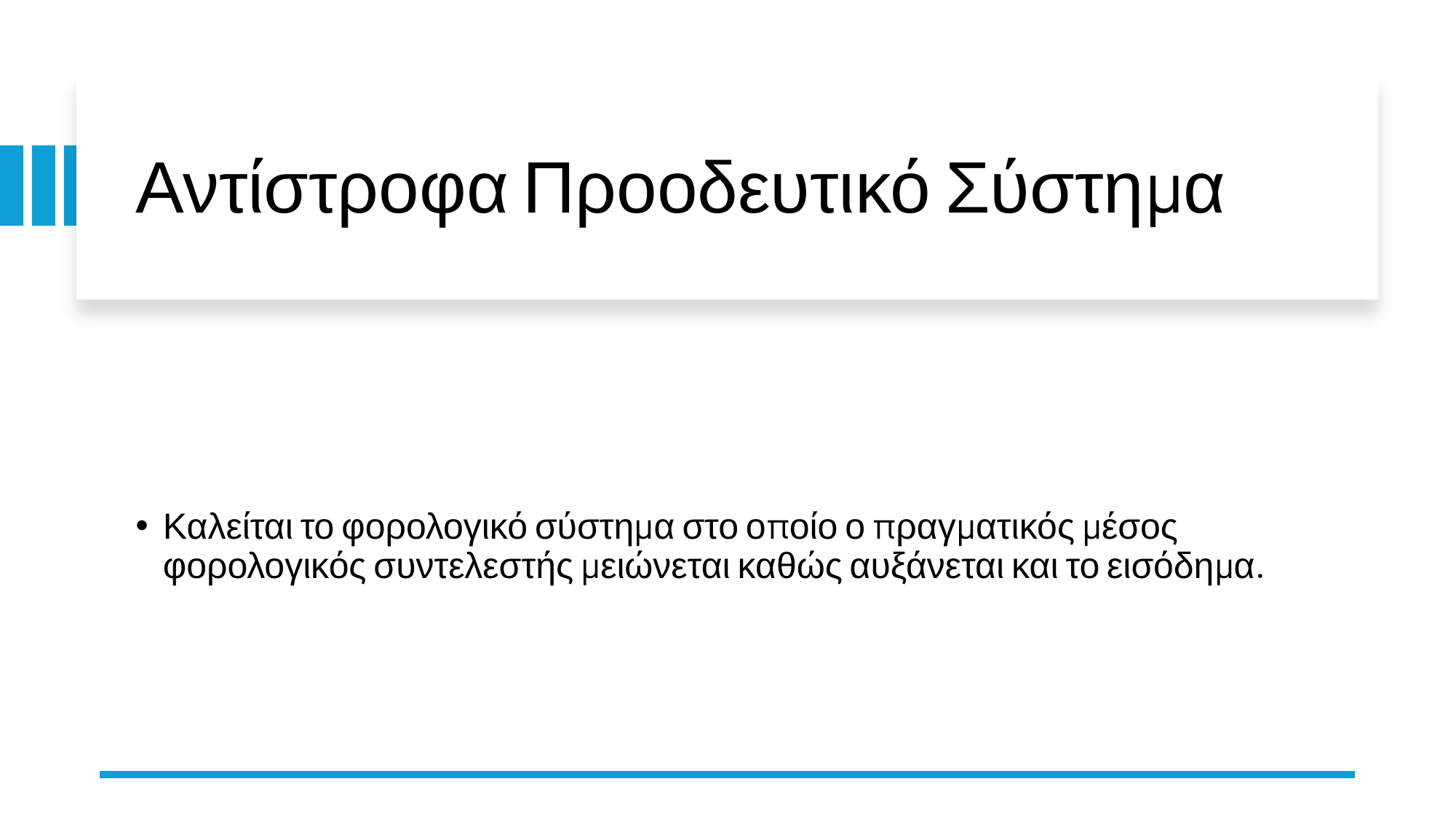

# Αντίστροφα Προοδευτικό Σύστημα

Καλείται το φορολογικό σύστημα στο οποίο ο πραγματικός μέσος φορολογικός συντελεστής μειώνεται καθώς αυξάνεται και το εισόδημα.